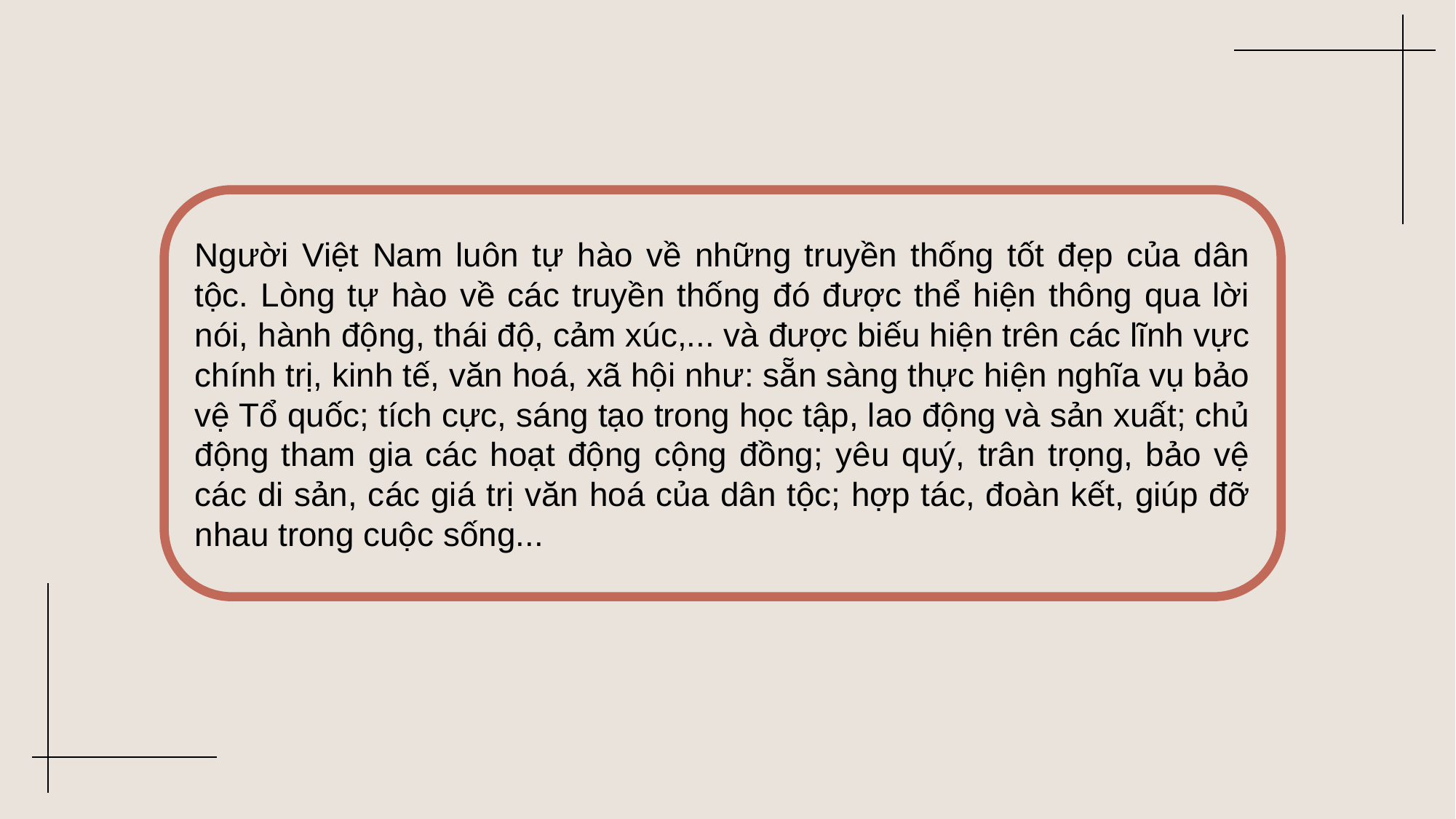

Người Việt Nam luôn tự hào về những truyền thống tốt đẹp của dân tộc. Lòng tự hào về các truyền thống đó được thể hiện thông qua lời nói, hành động, thái độ, cảm xúc,... và được biếu hiện trên các lĩnh vực chính trị, kinh tế, văn hoá, xã hội như: sẵn sàng thực hiện nghĩa vụ bảo vệ Tổ quốc; tích cực, sáng tạo trong học tập, lao động và sản xuất; chủ động tham gia các hoạt động cộng đồng; yêu quý, trân trọng, bảo vệ các di sản, các giá trị văn hoá của dân tộc; hợp tác, đoàn kết, giúp đỡ nhau trong cuộc sống...